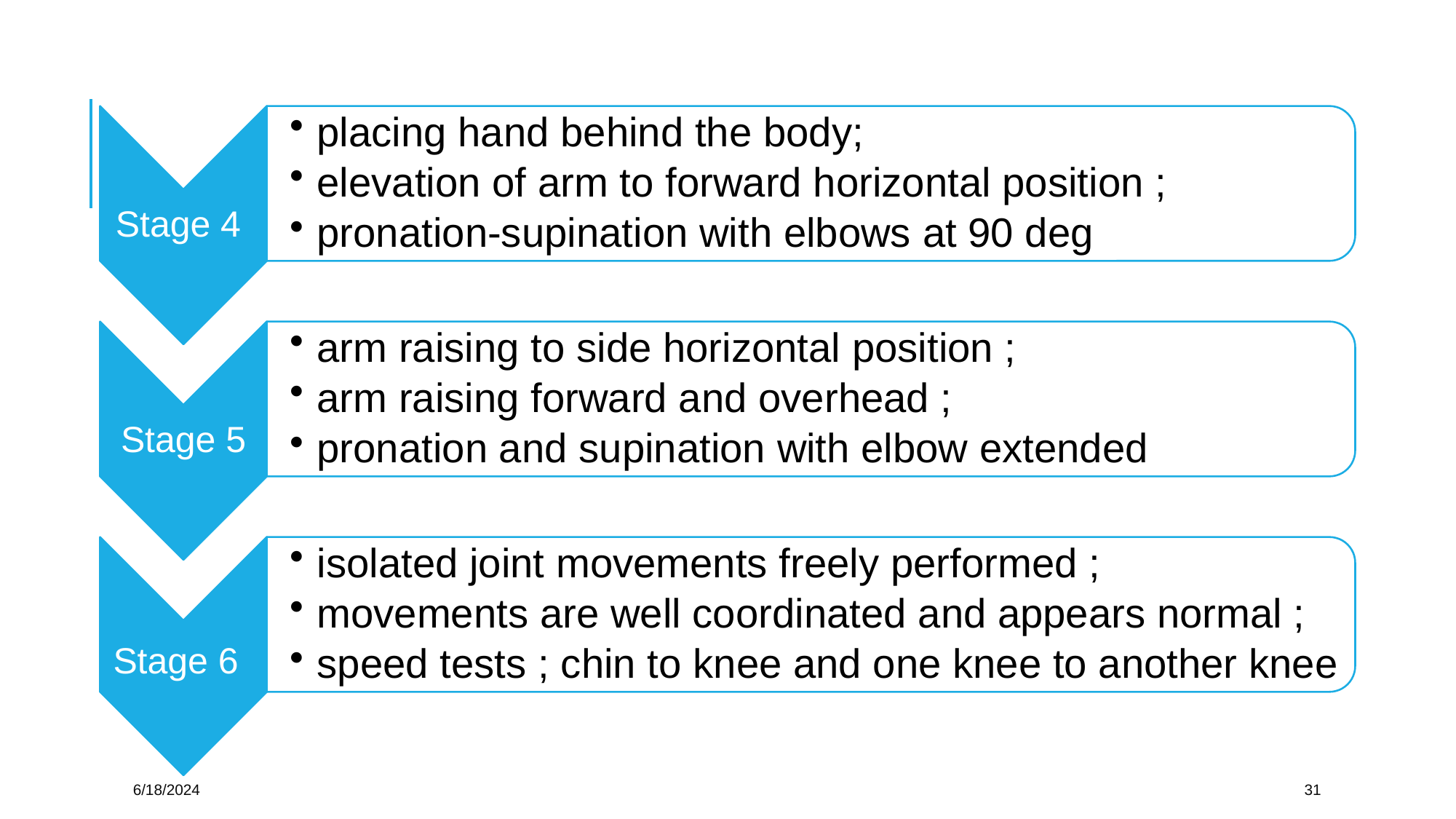

#
Stage 4
placing hand behind the body;
elevation of arm to forward horizontal position ;
pronation-supination with elbows at 90 deg
Stage 5
arm raising to side horizontal position ;
arm raising forward and overhead ;
pronation and supination with elbow extended
Stage 6
isolated joint movements freely performed ;
movements are well coordinated and appears normal ;
speed tests ; chin to knee and one knee to another knee
6/18/2024
31